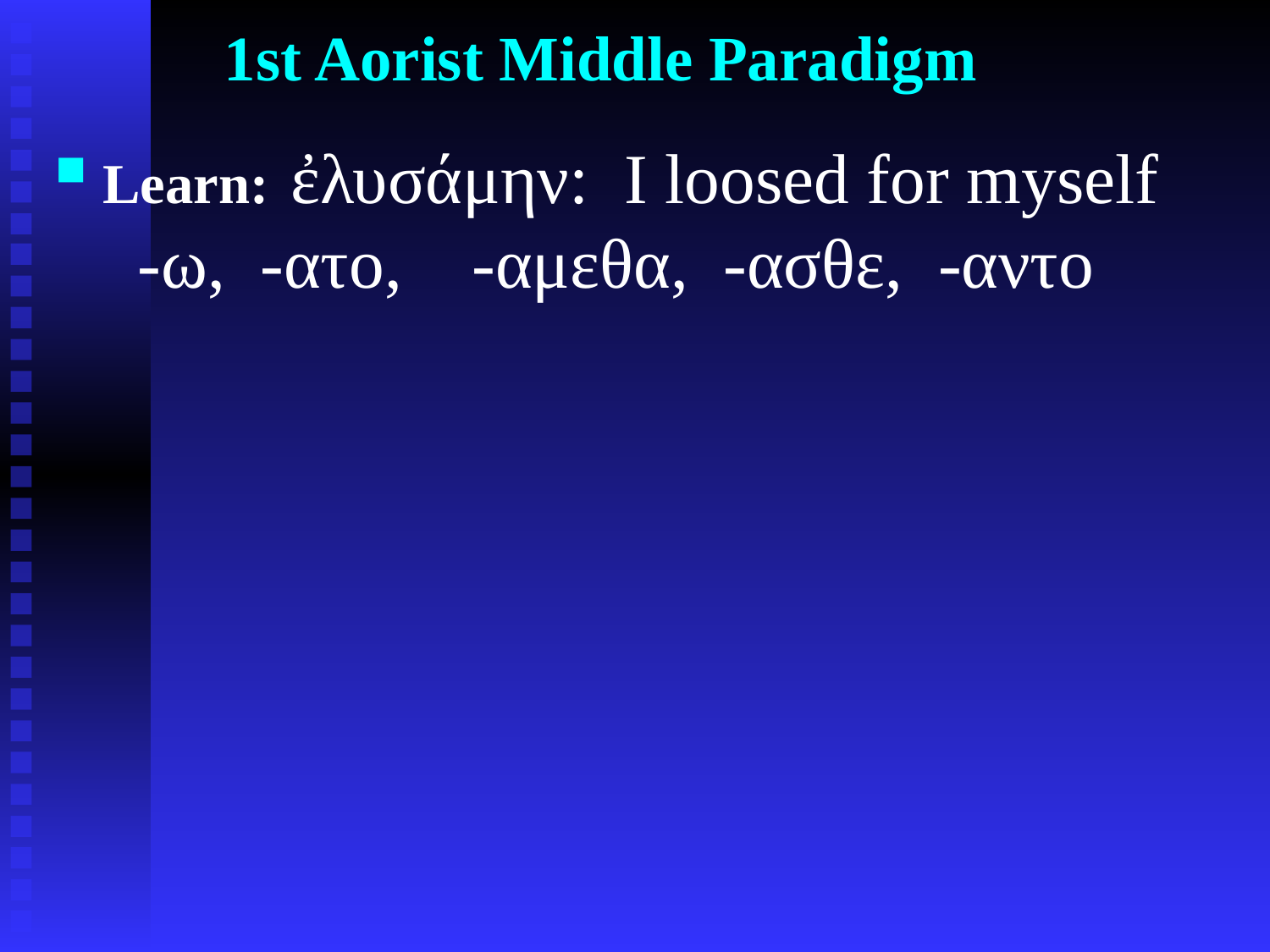

# 1st Aorist Middle Paradigm
Learn:  ἐλυσάμην:  I loosed for myself
  -ω,  -ατο,    -αμεθα,  -ασθε,  -αντο